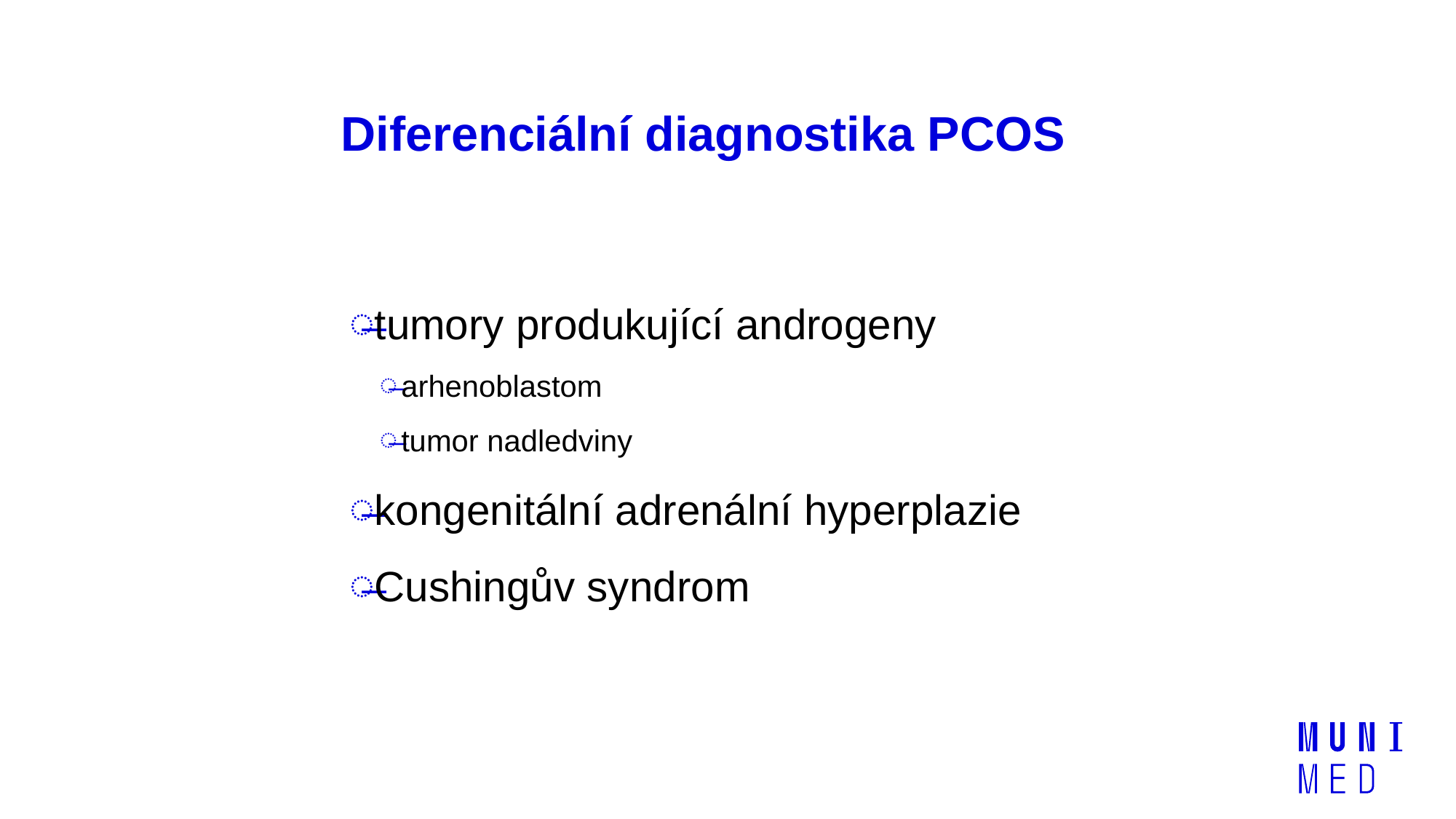

# Diferenciální diagnostika PCOS
tumory produkující androgeny
arhenoblastom
tumor nadledviny
kongenitální adrenální hyperplazie
Cushingův syndrom